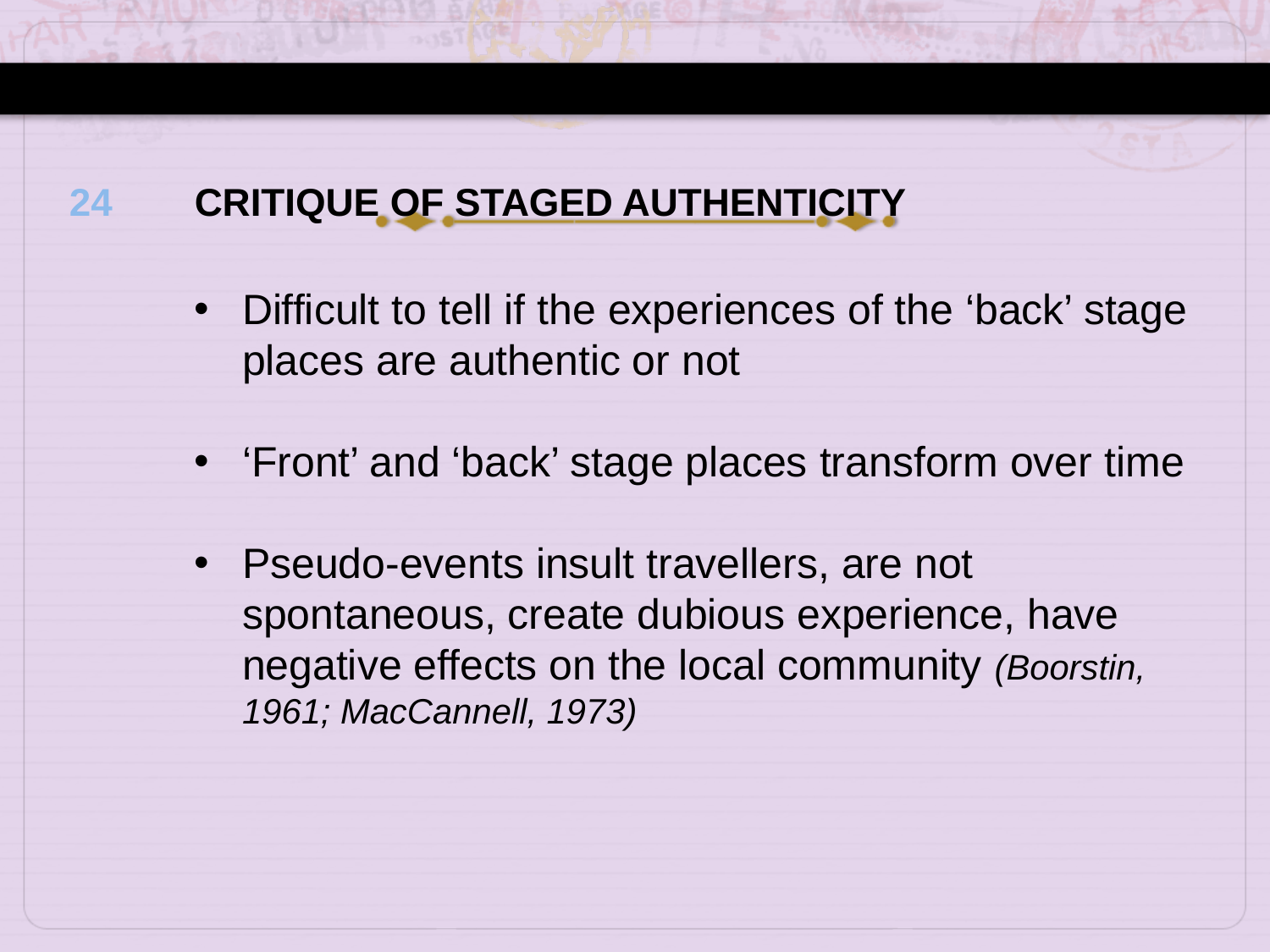

24
CRITIQUE OF STAGED AUTHENTICITY
Difficult to tell if the experiences of the ‘back’ stage places are authentic or not

‘Front’ and ‘back’ stage places transform over time

Pseudo-events insult travellers, are not spontaneous, create dubious experience, have negative effects on the local community (Boorstin, 1961; MacCannell, 1973)